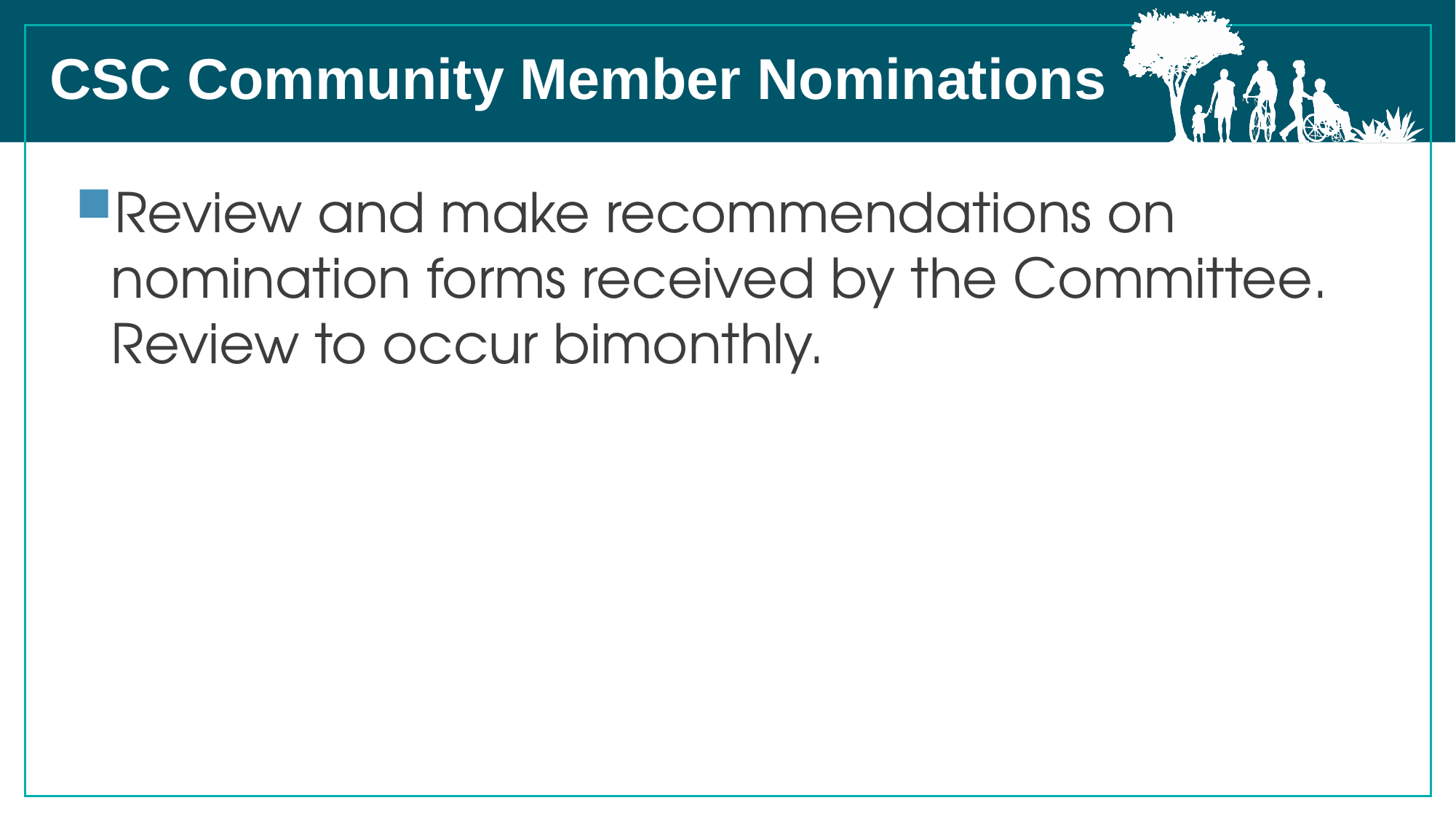

CSC Community Member Nominations
Review and make recommendations on nomination forms received by the Committee. Review to occur bimonthly.